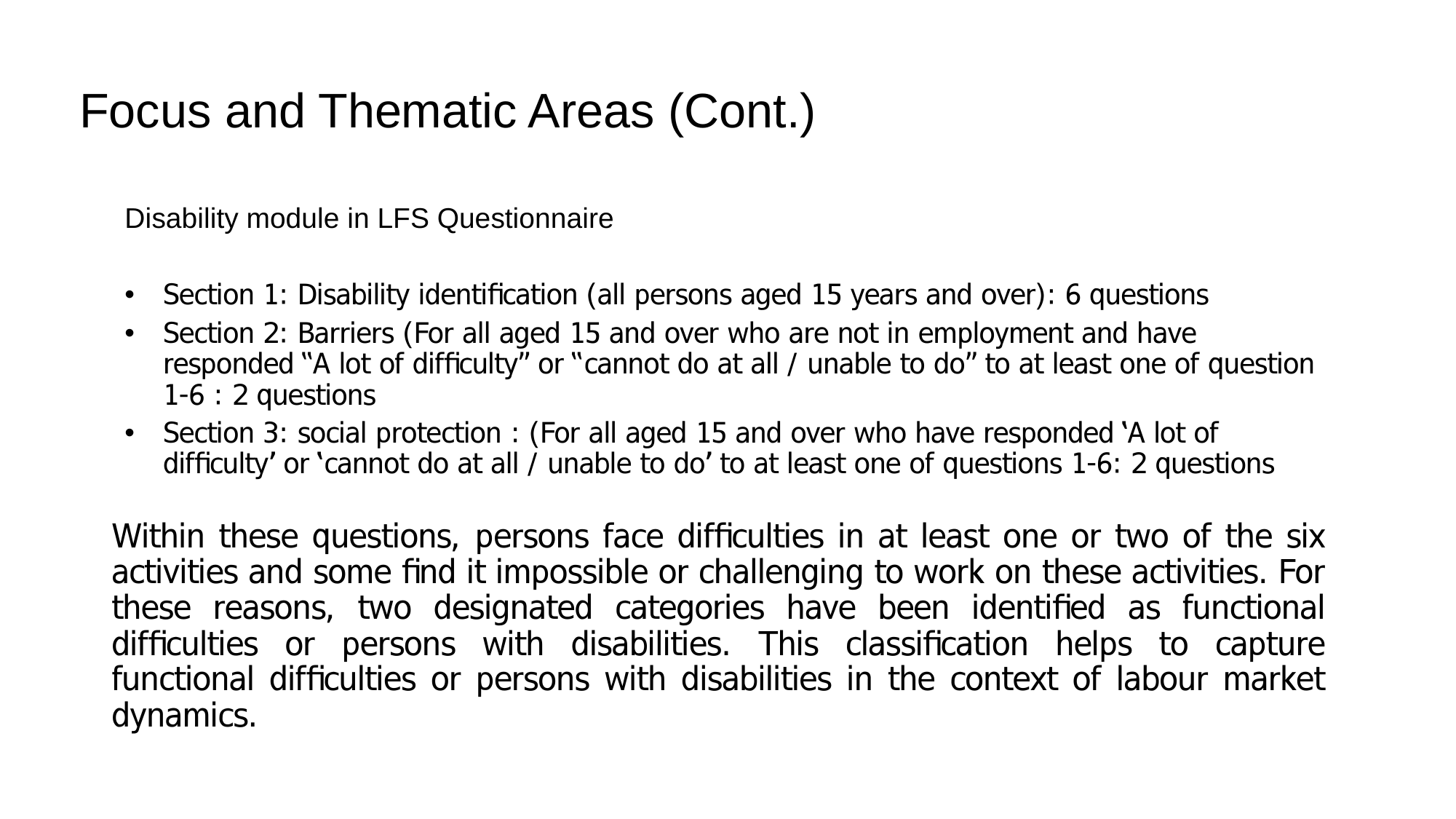

Focus and Thematic Areas (Cont.)
Disability module in LFS Questionnaire

Section 1: Disability identification (all persons aged 15 years and over): 6 questions
Section 2: Barriers (For all aged 15 and over who are not in employment and have responded “A lot of difficulty” or “cannot do at all / unable to do” to at least one of question 1-6 : 2 questions
Section 3: social protection : (For all aged 15 and over who have responded ‘A lot of difficulty’ or ‘cannot do at all / unable to do’ to at least one of questions 1-6: 2 questions

Within these questions, persons face difficulties in at least one or two of the six activities and some find it impossible or challenging to work on these activities. For these reasons, two designated categories have been identified as functional difficulties or persons with disabilities. This classification helps to capture functional difficulties or persons with disabilities in the context of labour market dynamics.